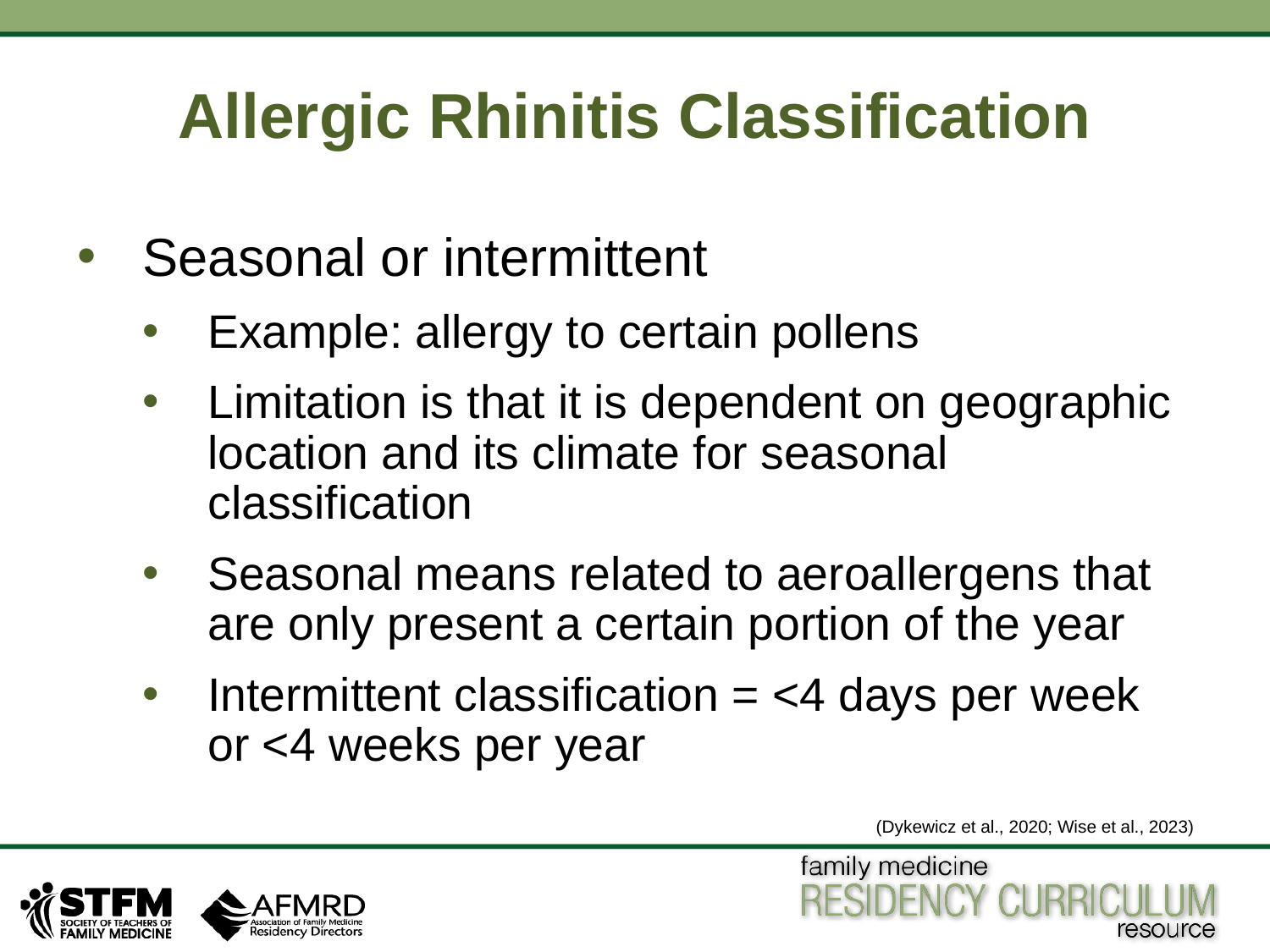

# Allergic Rhinitis Classification

Seasonal or intermittent
Example: allergy to certain pollens
Limitation is that it is dependent on geographic location and its climate for seasonal classification
Seasonal means related to aeroallergens that are only present a certain portion of the year
Intermittent classification = <4 days per week or <4 weeks per year
(Dykewicz et al., 2020; Wise et al., 2023)